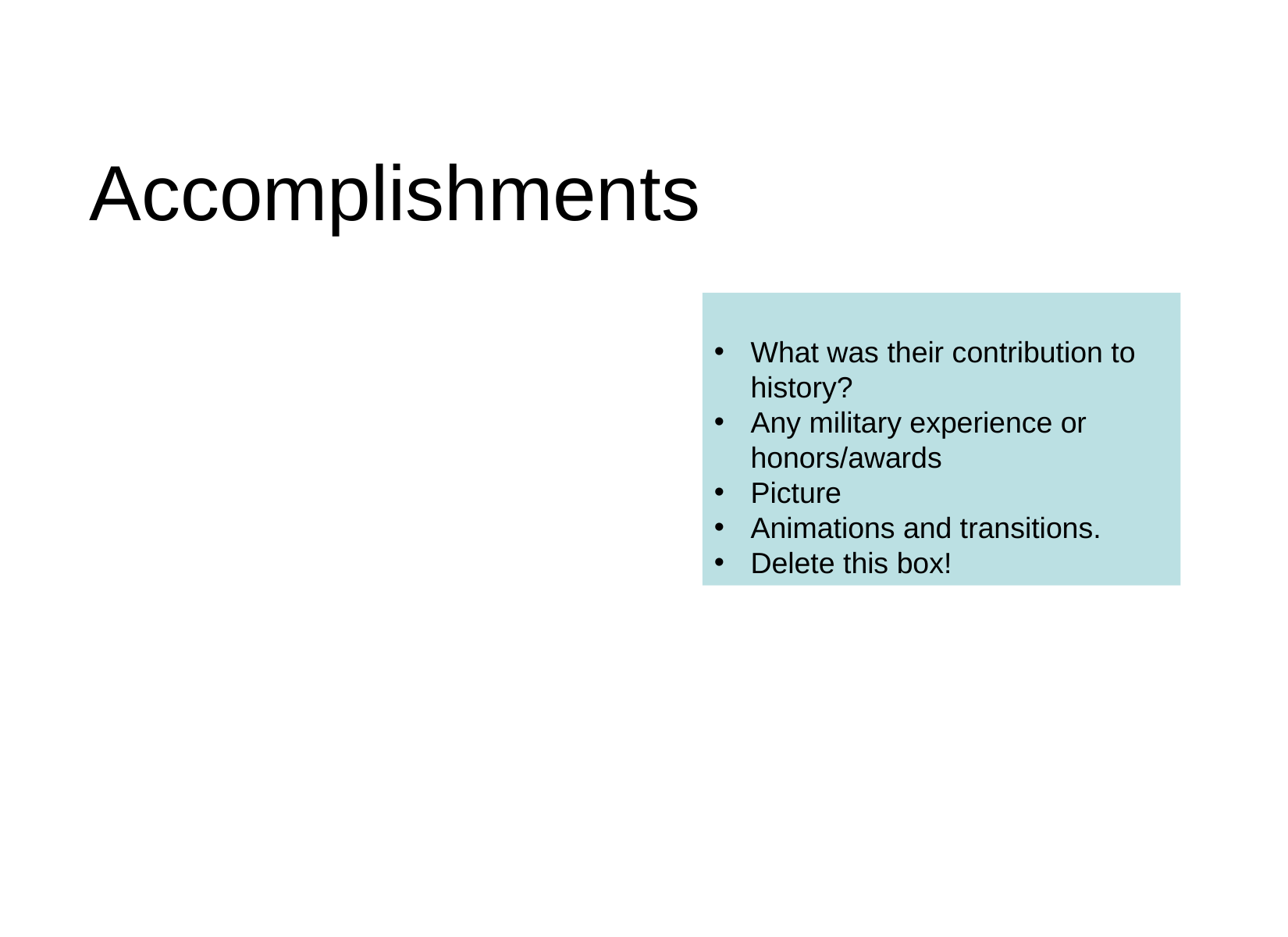

Accomplishments

What was their contribution to history?
Any military experience or honors/awards
Picture
Animations and transitions.
Delete this box!